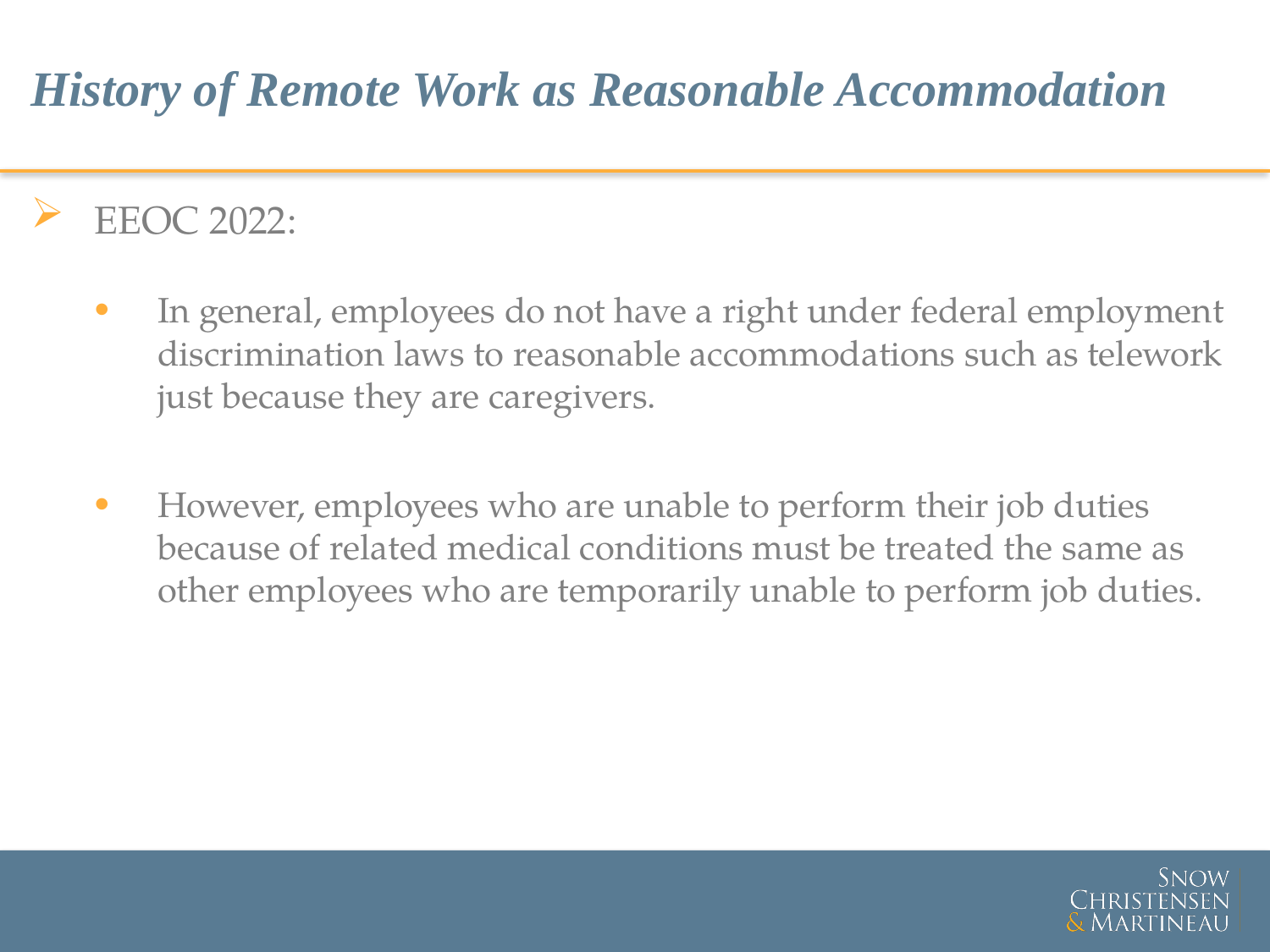

# History of Remote Work as Reasonable Accommodation
EEOC 2022:

In general, employees do not have a right under federal employment discrimination laws to reasonable accommodations such as telework just because they are caregivers.

However, employees who are unable to perform their job duties because of related medical conditions must be treated the same as other employees who are temporarily unable to perform job duties.